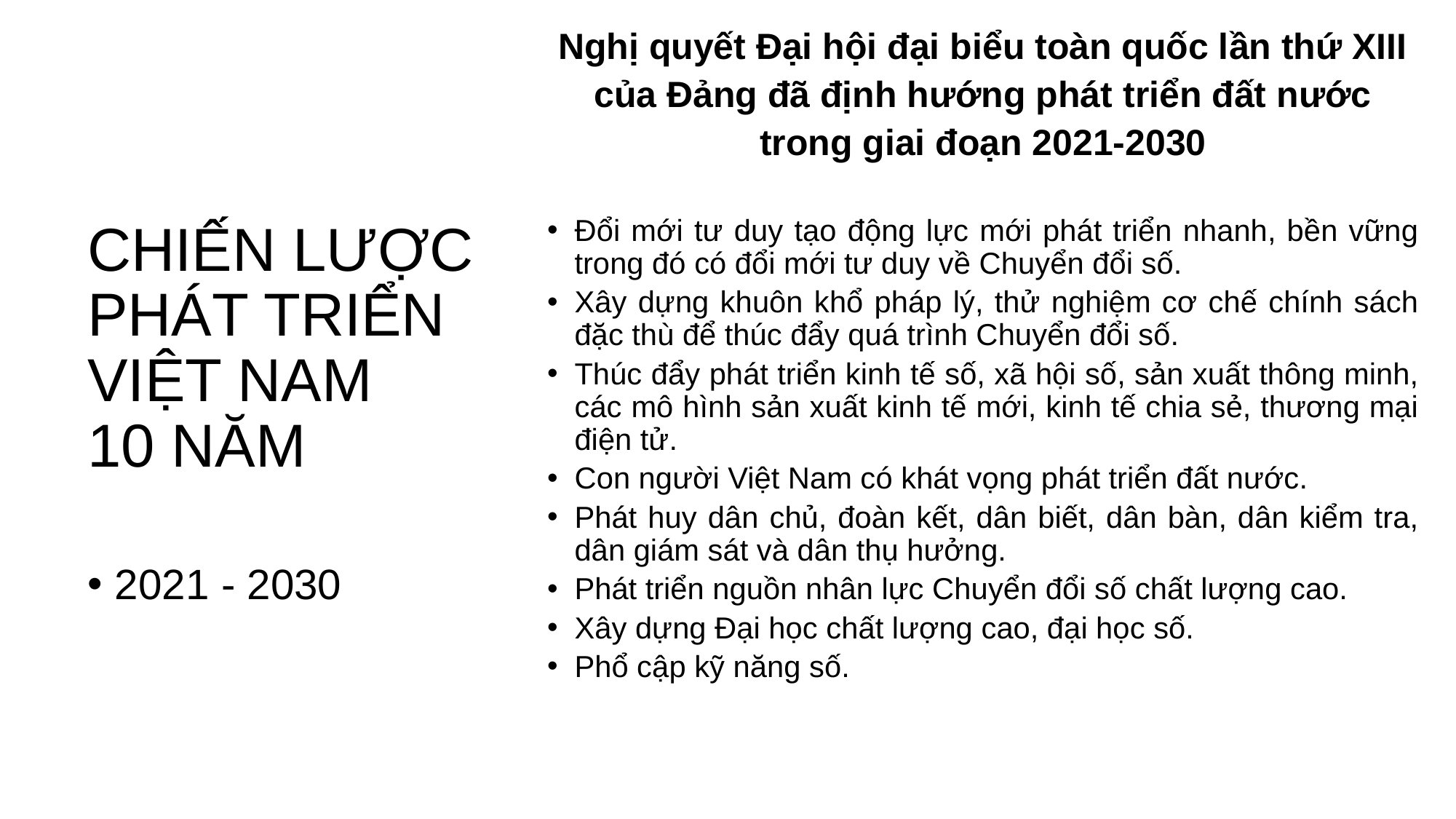

Nghị quyết Đại hội đại biểu toàn quốc lần thứ XIII của Đảng đã định hướng phát triển đất nước trong giai đoạn 2021-2030

Đổi mới tư duy tạo động lực mới phát triển nhanh, bền vững trong đó có đổi mới tư duy về Chuyển đổi số.
Xây dựng khuôn khổ pháp lý, thử nghiệm cơ chế chính sách đặc thù để thúc đẩy quá trình Chuyển đổi số.
Thúc đẩy phát triển kinh tế số, xã hội số, sản xuất thông minh, các mô hình sản xuất kinh tế mới, kinh tế chia sẻ, thương mại điện tử.
Con người Việt Nam có khát vọng phát triển đất nước.
Phát huy dân chủ, đoàn kết, dân biết, dân bàn, dân kiểm tra, dân giám sát và dân thụ hưởng.
Phát triển nguồn nhân lực Chuyển đổi số chất lượng cao.
Xây dựng Đại học chất lượng cao, đại học số.
Phổ cập kỹ năng số.

CHIẾN LƯỢC PHÁT TRIỂN VIỆT NAM
10 NĂM
2021 - 2030